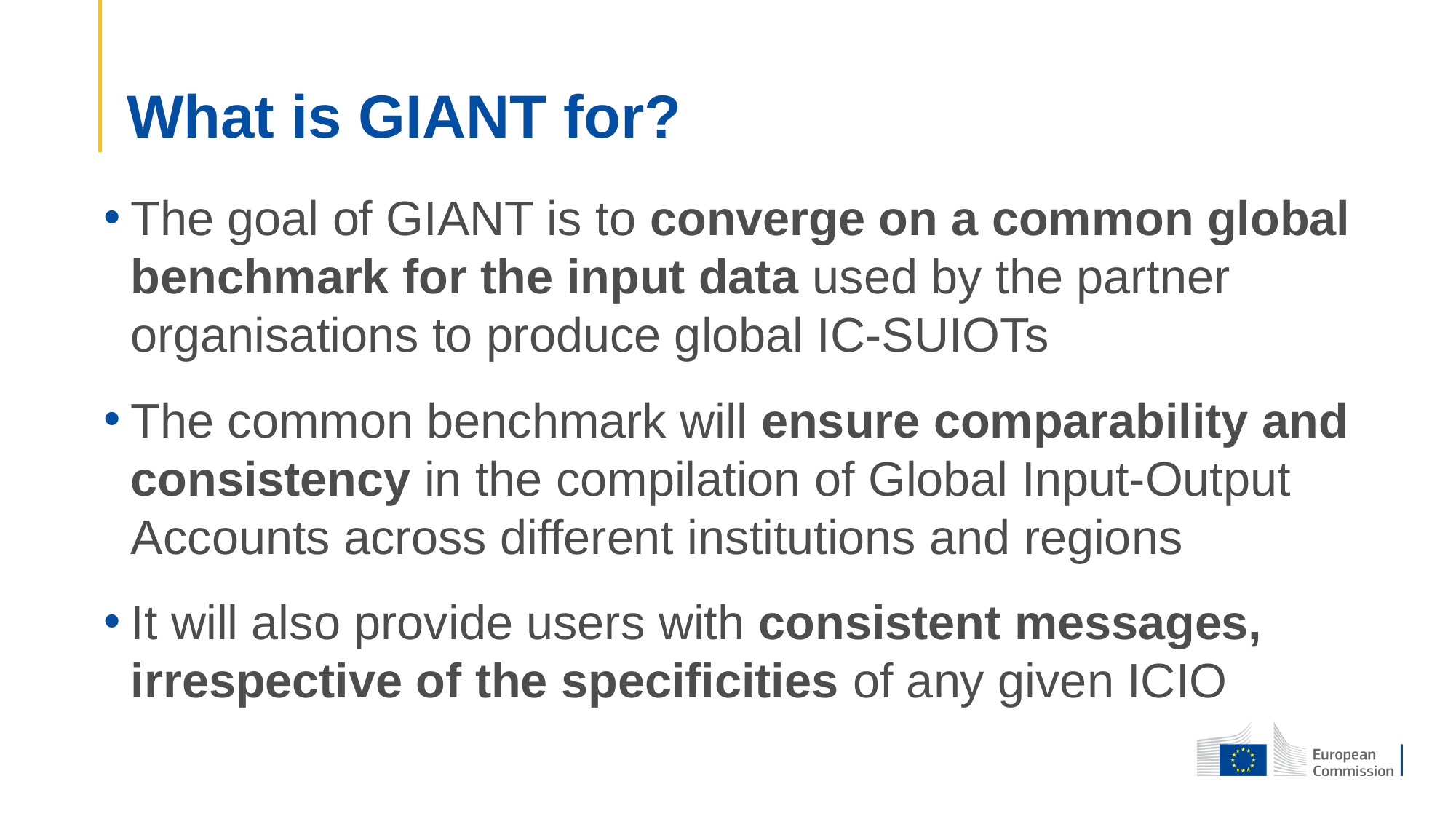

# What is GIANT for?
The goal of GIANT is to converge on a common global benchmark for the input data used by the partner organisations to produce global IC-SUIOTs
The common benchmark will ensure comparability and consistency in the compilation of Global Input‑Output Accounts across different institutions and regions
It will also provide users with consistent messages, irrespective of the specificities of any given ICIO